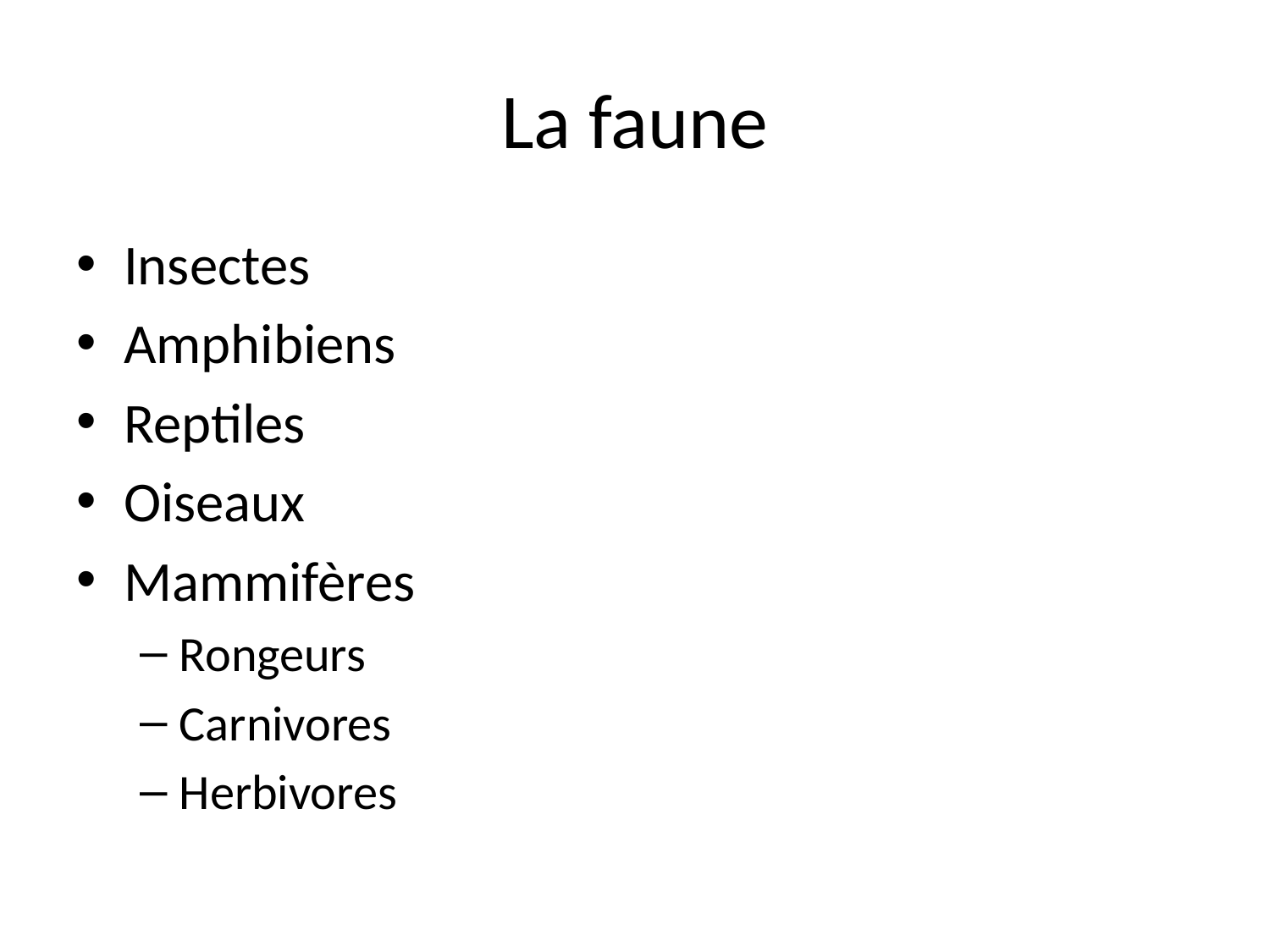

# La faune
Insectes
Amphibiens
Reptiles
Oiseaux
Mammifères
Rongeurs
Carnivores
Herbivores